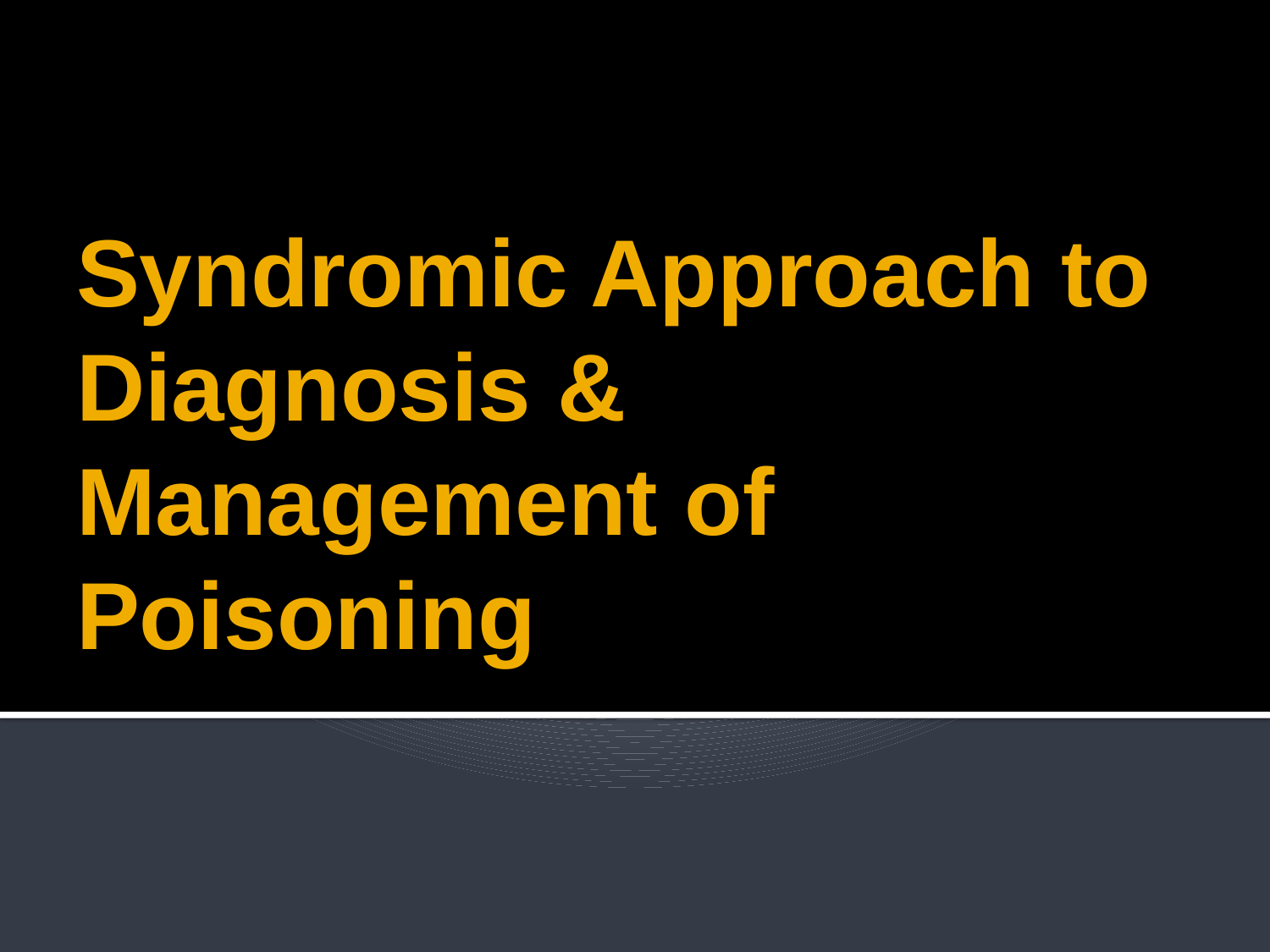

# Syndromic Approach to Diagnosis & Management of Poisoning